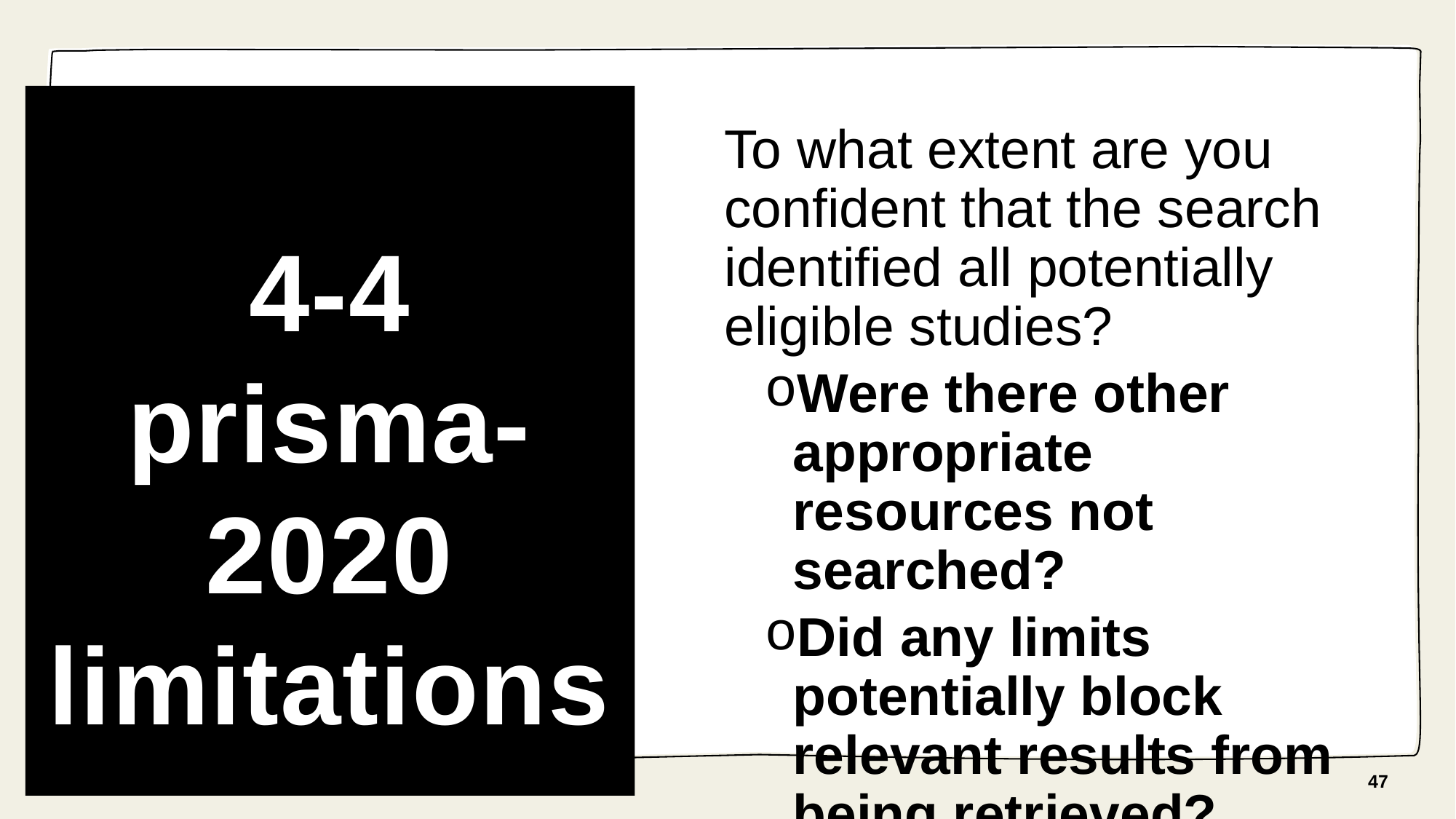

# 4-4 prisma-2020 limitations
To what extent are you confident that the search identified all potentially eligible studies?
Were there other appropriate resources not searched?
Did any limits potentially block relevant results from being retrieved?
Note- Publication bias is measured by funnel plot, but this only be created if meta-analysis is conducted.

47